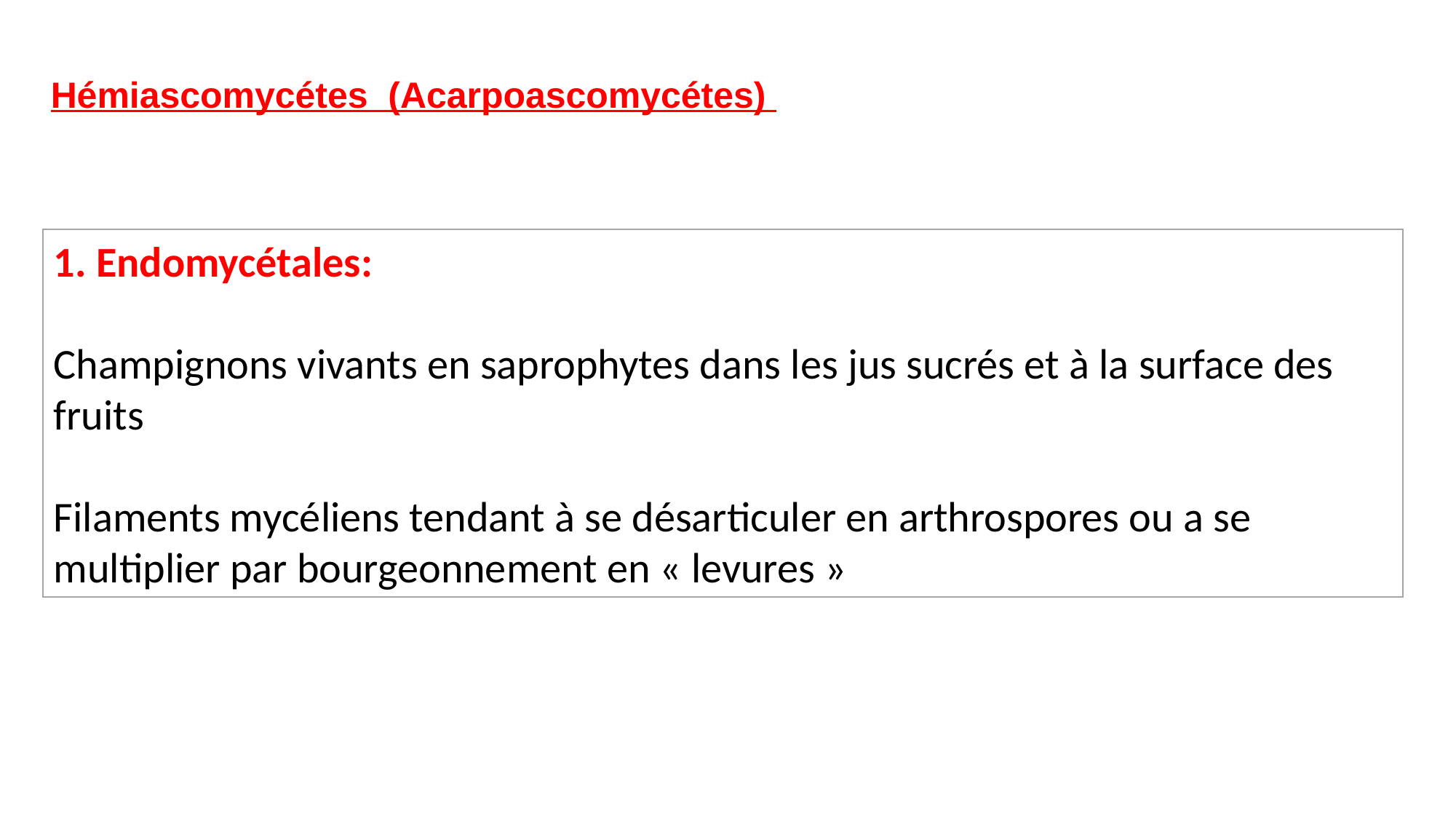

Hémiascomycétes  (Acarpoascomycétes)
1. Endomycétales:

Champignons vivants en saprophytes dans les jus sucrés et à la surface des fruits

Filaments mycéliens tendant à se désarticuler en arthrospores ou a se multiplier par bourgeonnement en « levures »